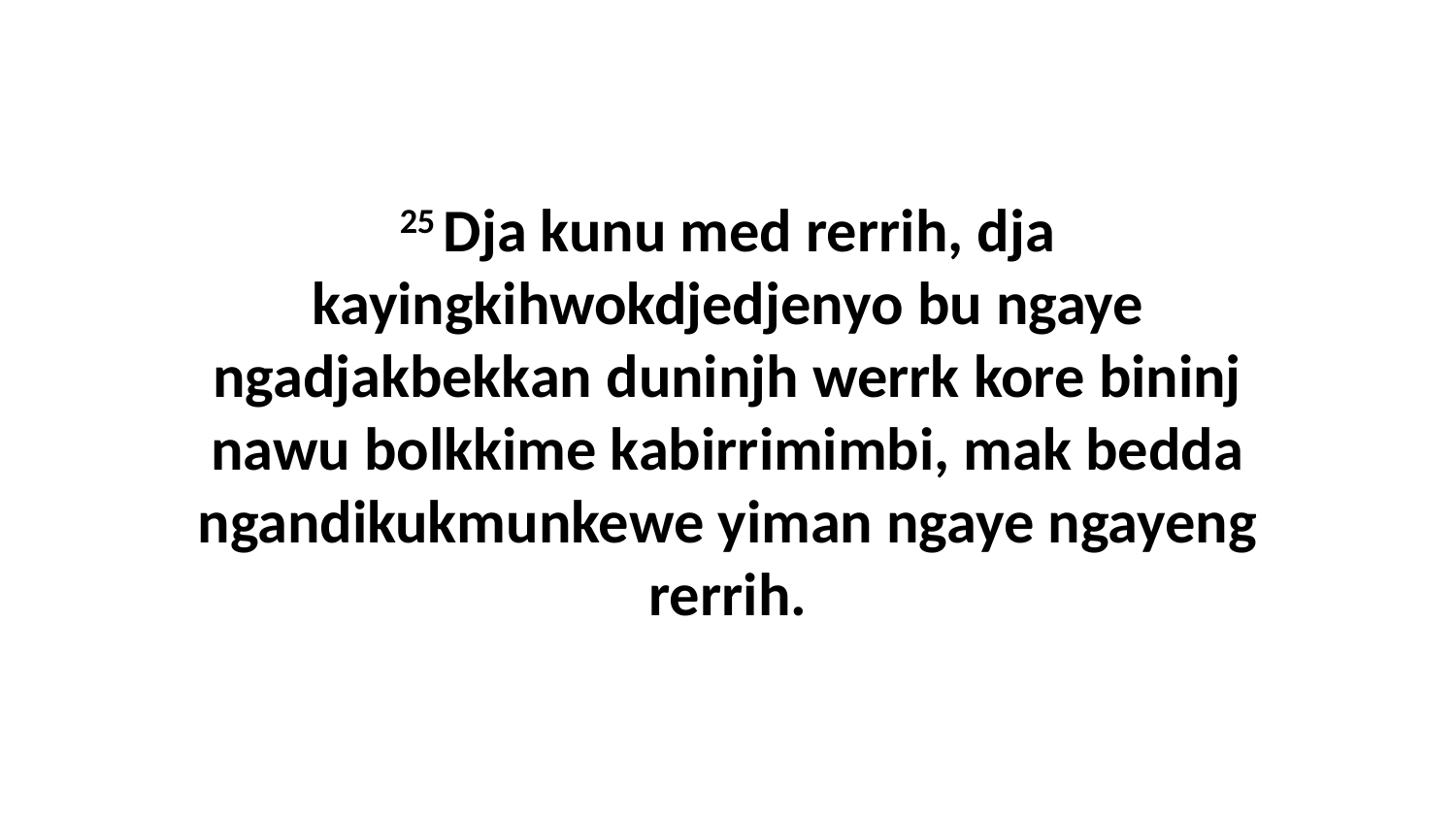

25 Dja kunu med rerrih, dja kayingkihwokdjedjenyo bu ngaye ngadjakbekkan duninjh werrk kore bininj nawu bolkkime kabirrimimbi, mak bedda ngandikukmunkewe yiman ngaye ngayeng rerrih.